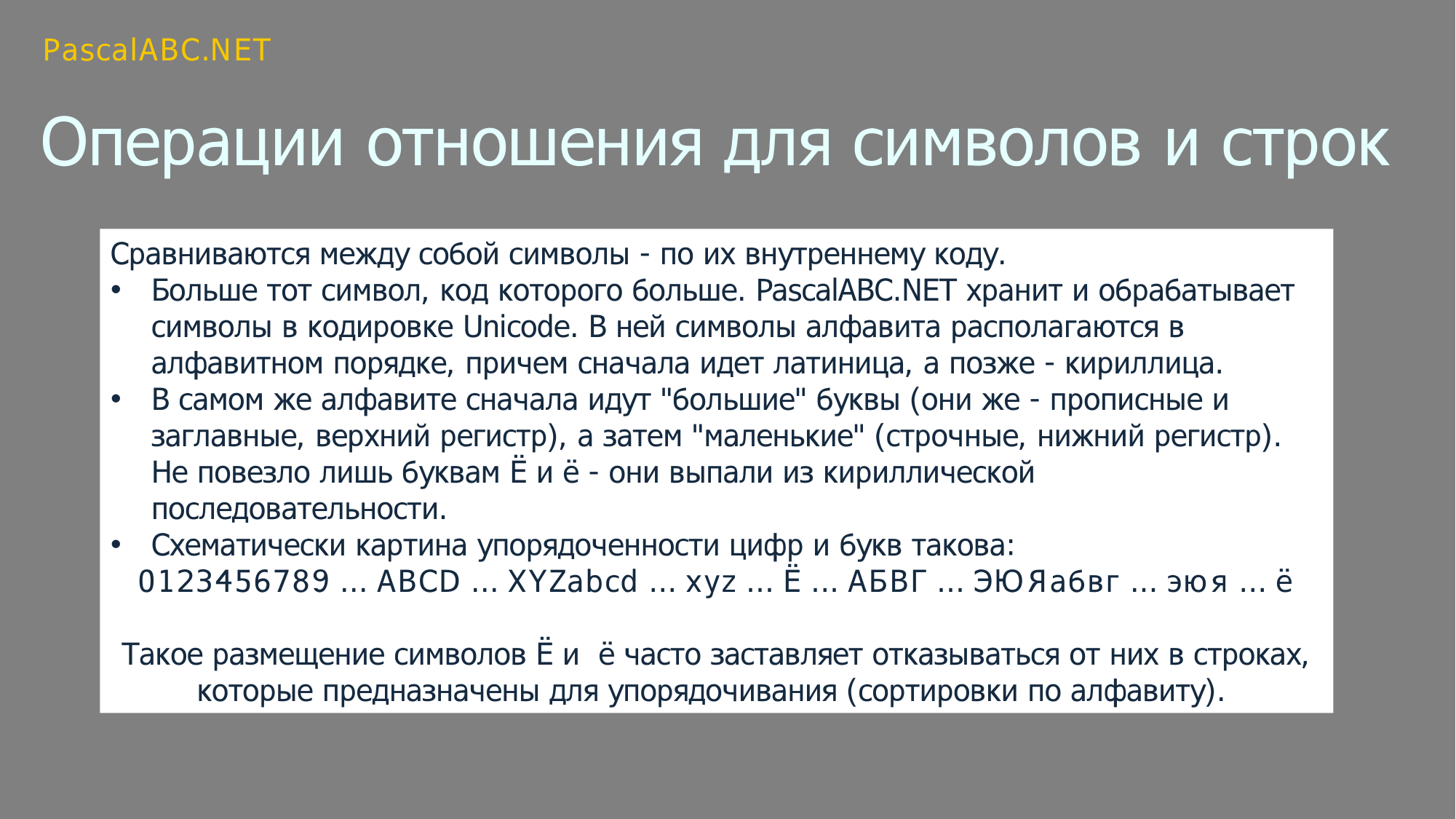

PascalABC.NET
Операции отношения для символов и строк
Cравниваются между собой символы - по их внутреннему коду.
Больше тот символ, код которого больше. PascalABC.NET хранит и обрабатывает символы в кодировке Unicode. В ней символы алфавита располагаются в алфавитном порядке, причем сначала идет латиница, а позже - кириллица.
В самом же алфавите сначала идут "большие" буквы (они же - прописные и заглавные, верхний регистр), а затем "маленькие" (строчные, нижний регистр). Не повезло лишь буквам Ё и ё - они выпали из кириллической последовательности.
Схематически картина упорядоченности цифр и букв такова:
0123456789 ... ABCD ... XYZabcd ... xyz ... Ё ... АБВГ ... ЭЮЯабвг ... эюя ... ё

Такое размещение символов Ё и  ё часто заставляет отказываться от них в строках, которые предназначены для упорядочивания (сортировки по алфавиту).